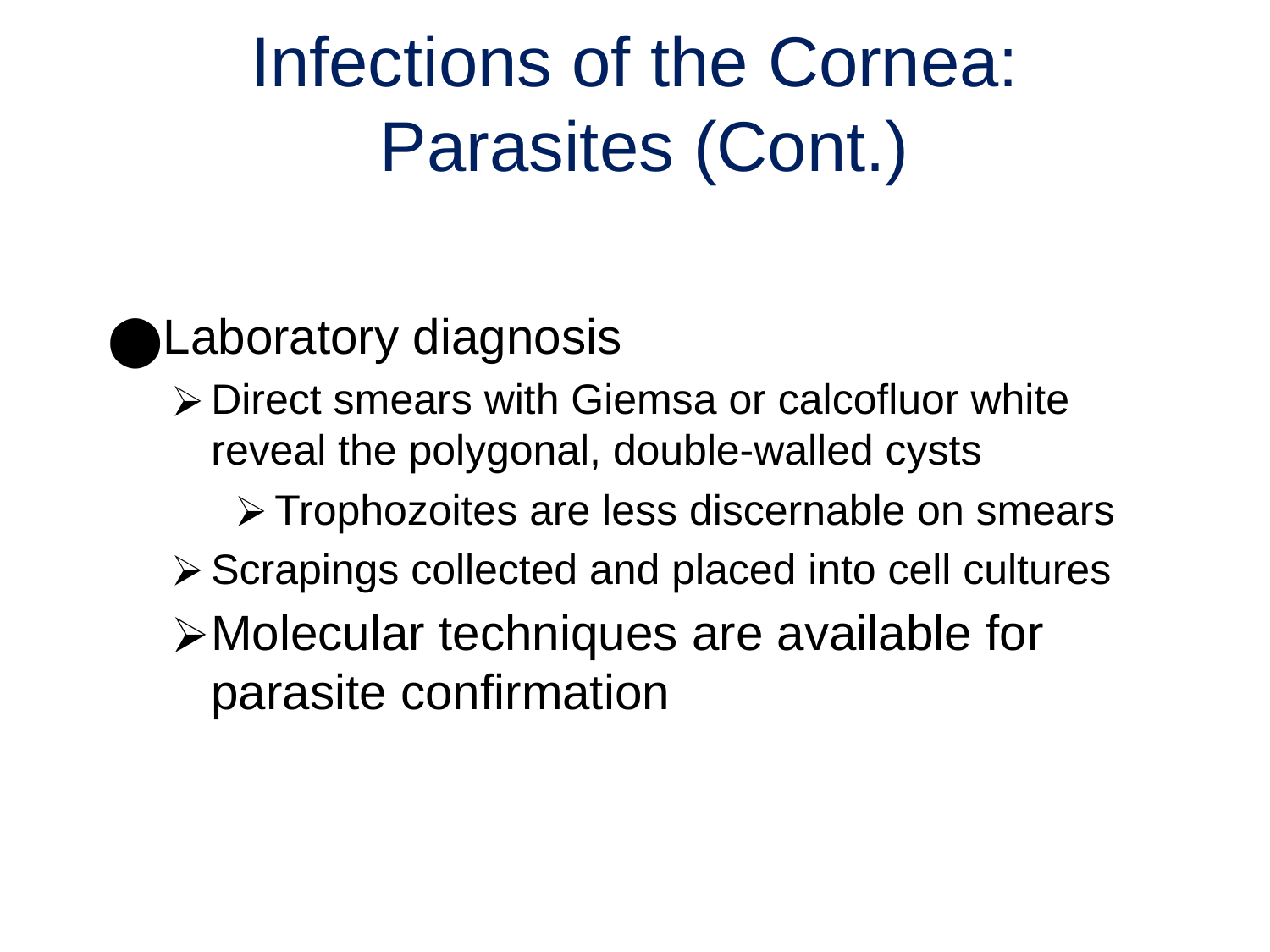

# Infections of the Cornea: Parasites (Cont.)

Laboratory diagnosis
Direct smears with Giemsa or calcofluor white reveal the polygonal, double-walled cysts
Trophozoites are less discernable on smears
Scrapings collected and placed into cell cultures
Molecular techniques are available for parasite confirmation